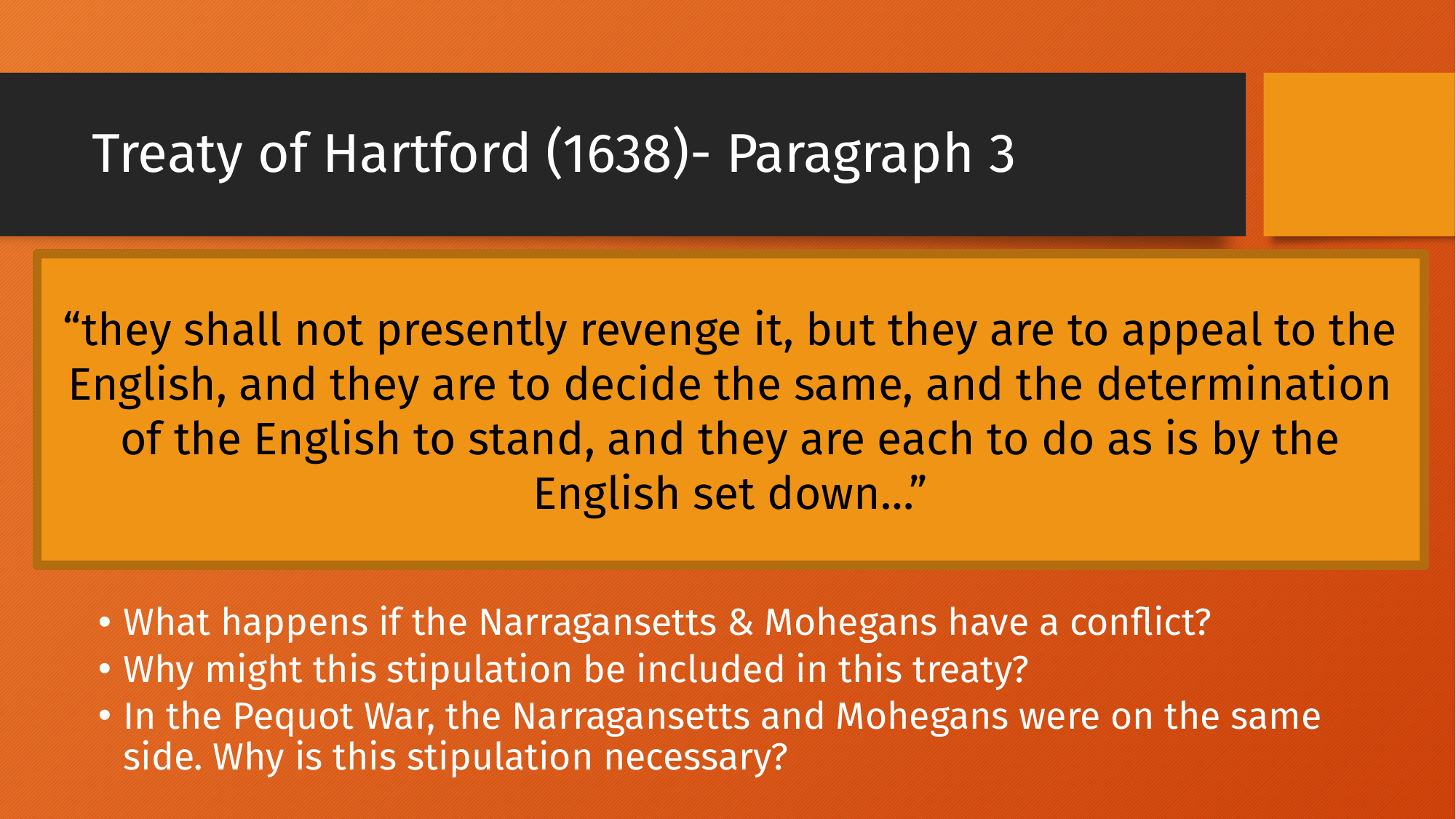

# Treaty of Hartford (1638)- Paragraph 3
“they shall not presently revenge it, but they are to appeal to the English, and they are to decide the same, and the determination of the English to stand, and they are each to do as is by the English set down…”
“[Second,] it is agreed if there fall out injuries and wrongs for future to be done or committed each to other or their men, they shall not presently revenge it, but they are to appeal to the English, and they are to decide the same, and the determination of the English to stand, and they are each to do as is by the English set down, and if the one or the other refuse to do, it shall be lawful for the English to compel them and to side and take part if they see cause against the obstinate or refusing party.”

What happens if the Narragansetts & Mohegans have a conflict?
Why might this stipulation be included in this treaty?
In the Pequot War, the Narragansetts and Mohegans were on the same side. Why is this stipulation necessary?